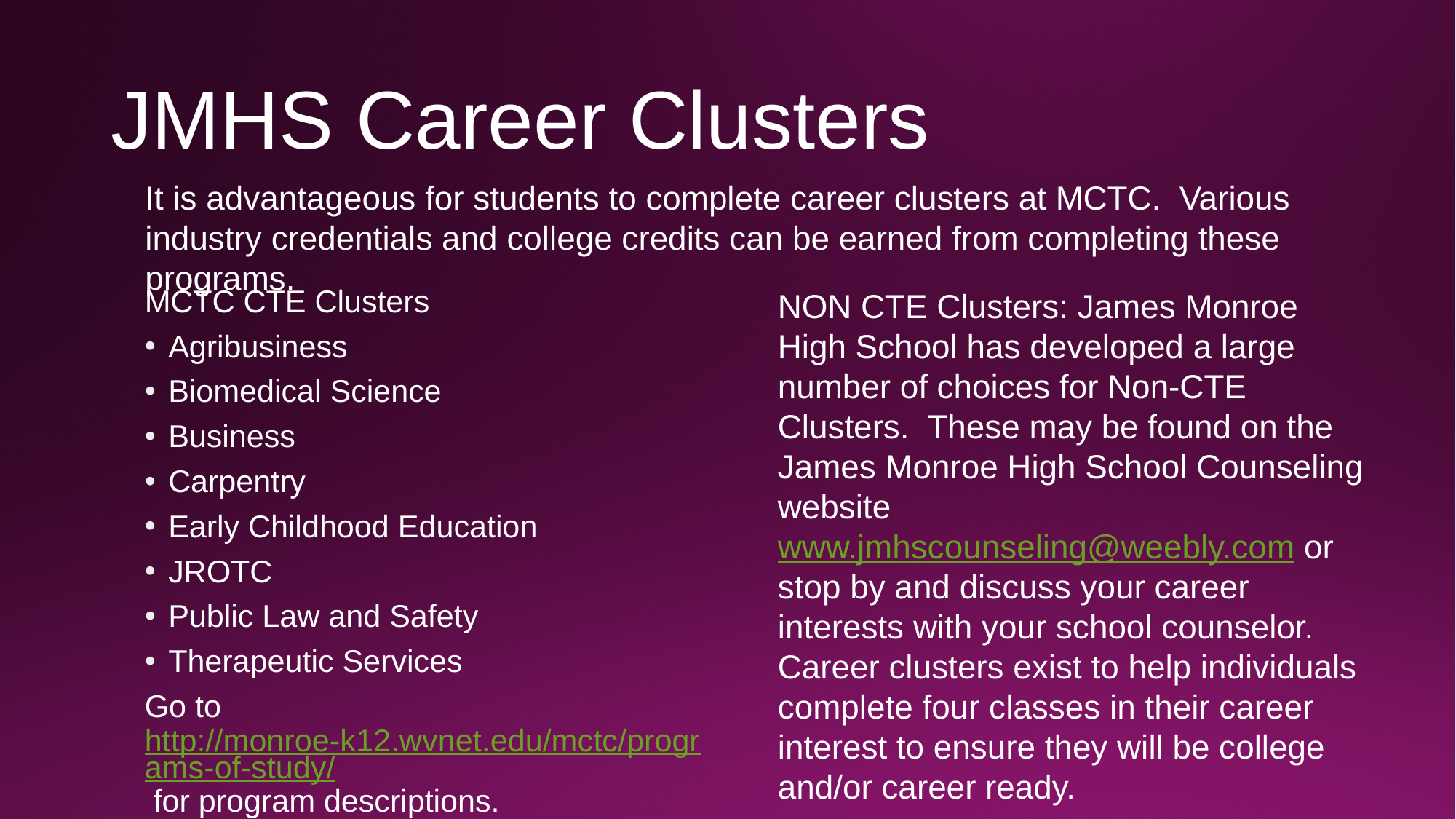

# JMHS Career Clusters
It is advantageous for students to complete career clusters at MCTC.  Various industry credentials and college credits can be earned from completing these programs.
MCTC CTE Clusters
Agribusiness
Biomedical Science
Business
Carpentry
Early Childhood Education
JROTC
Public Law and Safety
Therapeutic Services
Go to http://monroe-k12.wvnet.edu/mctc/programs-of-study/ for program descriptions.

NON CTE Clusters: James Monroe High School has developed a large number of choices for Non-CTE Clusters.  These may be found on the James Monroe High School Counseling website www.jmhscounseling@weebly.com or stop by and discuss your career interests with your school counselor.  Career clusters exist to help individuals complete four classes in their career interest to ensure they will be college and/or career ready.